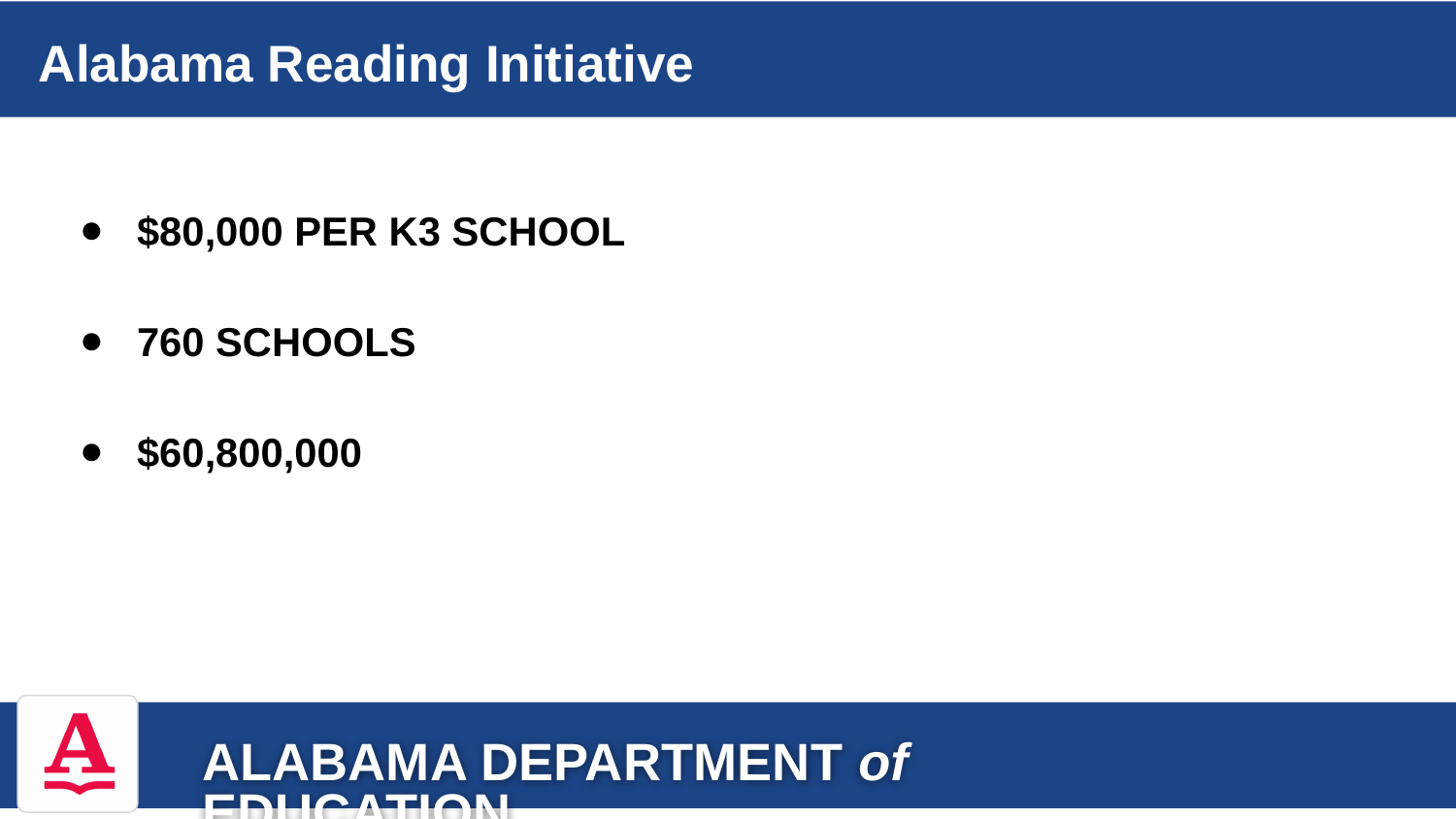

# Alabama Reading Initiative
$80,000 PER K3 SCHOOL

760 SCHOOLS

$60,800,000